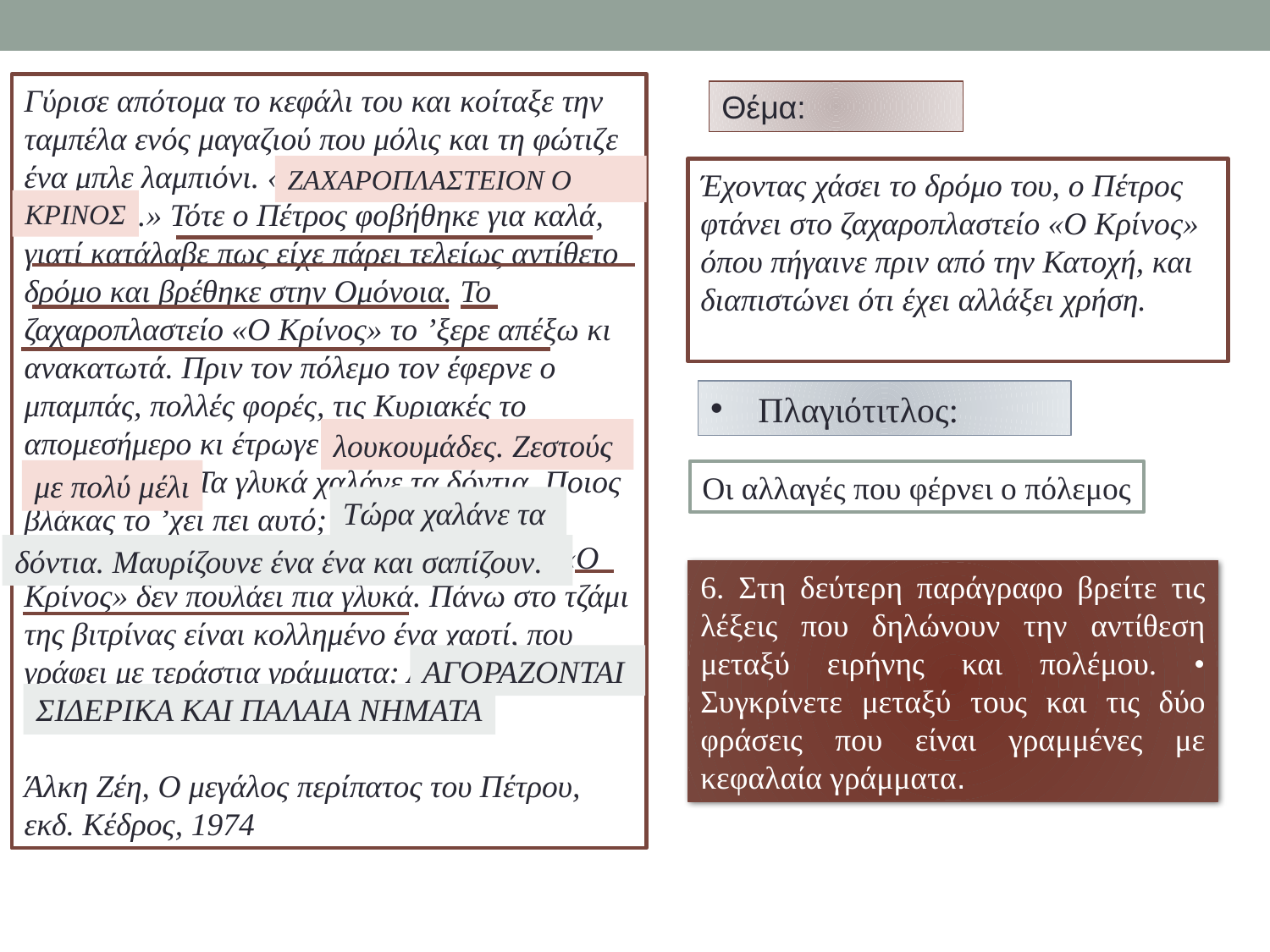

Γύρισε απότομα το κεφάλι του και κοίταξε την ταμπέλα ενός μαγαζιού που μόλις και τη φώτιζε ένα μπλε λαμπιόνι. «ΖΑΧΑΡΟΠΛΑΣΤΕΙΟΝ Ο ΚΡΙΝΟΣ.» Τότε ο Πέτρος φοβήθηκε για καλά, γιατί κατάλαβε πως είχε πάρει τελείως αντίθετο δρόμο και βρέθηκε στην Ομόνοια. Το ζαχαροπλαστείο «Ο Κρίνος» το ’ξερε απέξω κι ανακατωτά. Πριν τον πόλεμο τον έφερνε ο μπαμπάς, πολλές φορές, τις Κυριακές το απομεσήμερο κι έτρωγε λουκουμάδες. Ζεστούς με πολύ μέλι. Τα γλυκά χαλάνε τα δόντια. Ποιος βλάκας το ’χει πει αυτό; Τώρα χαλάνε τα δόντια. Μαυρίζουνε ένα ένα και σαπίζουν. «Ο Κρίνος» δεν πουλάει πια γλυκά. Πάνω στο τζάμι της βιτρίνας είναι κολλημένο ένα χαρτί, που γράφει με τεράστια γράμματα: ΑΓΟΡΑΖΟΝΤΑΙ ΣΙΔΕΡΙΚΑ ΚΑΙ ΠΑΛΑΙΑ ΝΗΜΑΤΑ.

Άλκη Ζέη, O μεγάλος περίπατος του Πέτρου, εκδ. Kέδρος, 1974
Θέμα:
ΖΑΧΑΡΟΠΛΑΣΤΕΙΟΝ Ο
Έχοντας χάσει το δρόμο του, ο Πέτρος φτάνει στο ζαχαροπλαστείο «Ο Κρίνος» όπου πήγαινε πριν από την Κατοχή, και διαπιστώνει ότι έχει αλλάξει χρήση.

ΚΡΙΝΟΣ
Πλαγιότιτλος:
λουκουμάδες. Ζεστούς
με πολύ μέλι
Oι αλλαγές που φέρνει ο πόλεμος
Τώρα χαλάνε τα
δόντια. Μαυρίζουνε ένα ένα και σαπίζουν.
6. Στη δεύτερη παράγραφο βρείτε τις λέξεις που δηλώνουν την αντίθεση μεταξύ ειρήνης και πολέμου. • Συγκρίνετε μεταξύ τους και τις δύο φράσεις που είναι γραμμένες με κεφαλαία γράμματα.
ΑΓΟΡΑΖΟΝΤΑΙ
ΣΙΔΕΡΙΚΑ ΚΑΙ ΠΑΛΑΙΑ ΝΗΜΑΤΑ